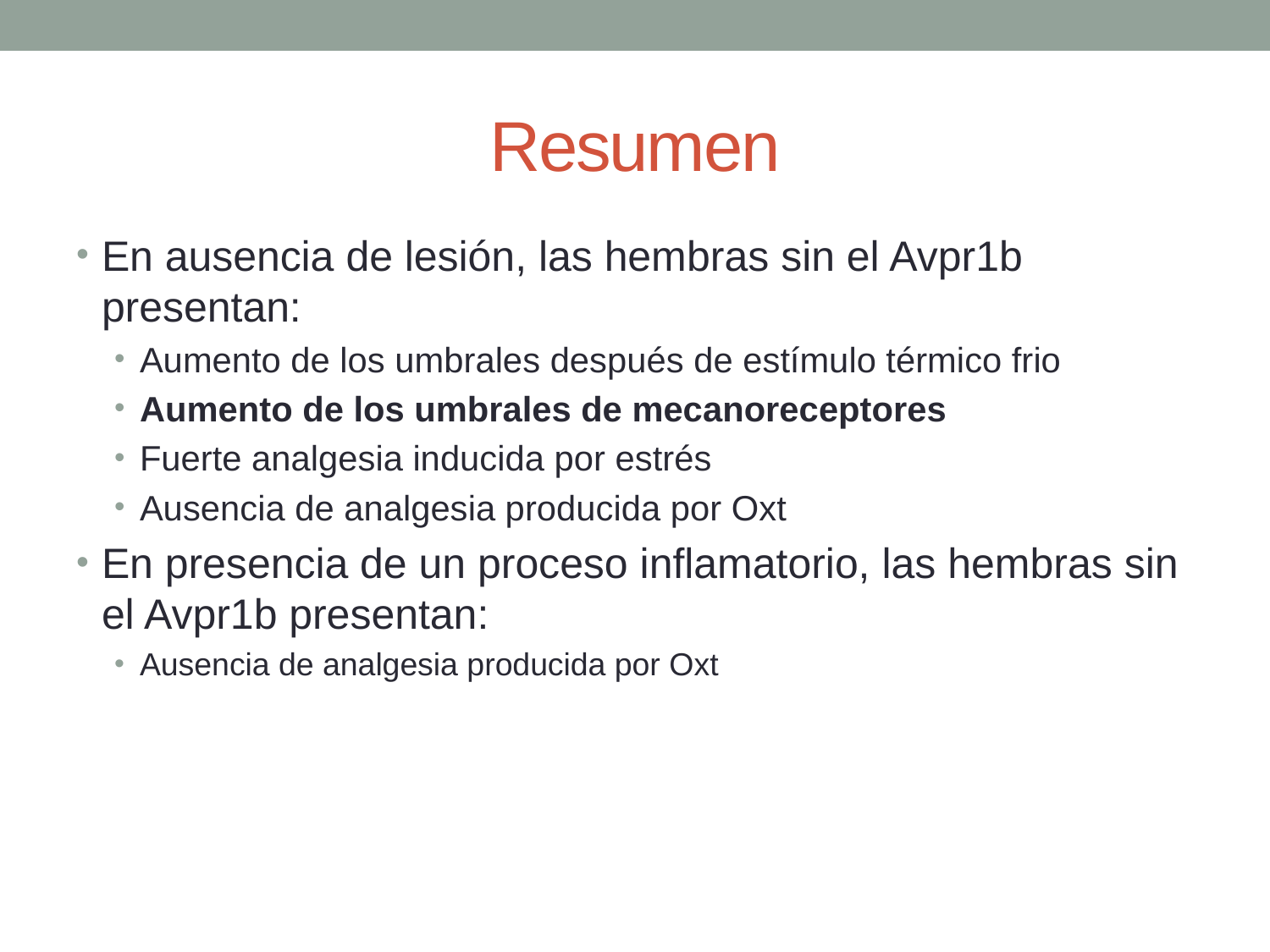

# Resumen
En ausencia de lesión, las hembras sin el Avpr1b presentan:
Aumento de los umbrales después de estímulo térmico frio
Aumento de los umbrales de mecanoreceptores
Fuerte analgesia inducida por estrés
Ausencia de analgesia producida por Oxt
En presencia de un proceso inflamatorio, las hembras sin el Avpr1b presentan:
Ausencia de analgesia producida por Oxt